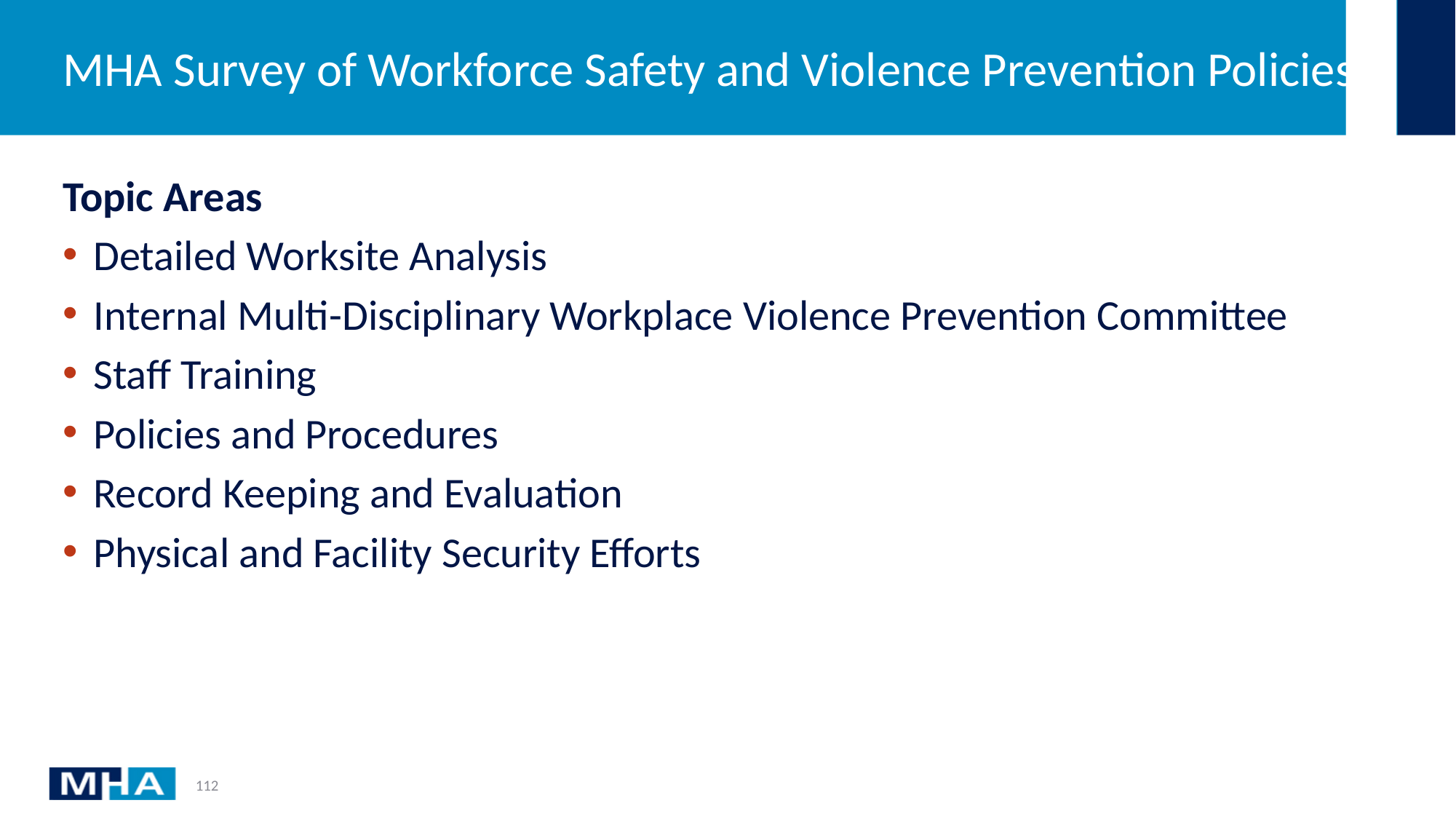

# MHA Survey of Workforce Safety and Violence Prevention Policies
Topic Areas
Detailed Worksite Analysis
Internal Multi-Disciplinary Workplace Violence Prevention Committee
Staff Training
Policies and Procedures
Record Keeping and Evaluation
Physical and Facility Security Efforts

112